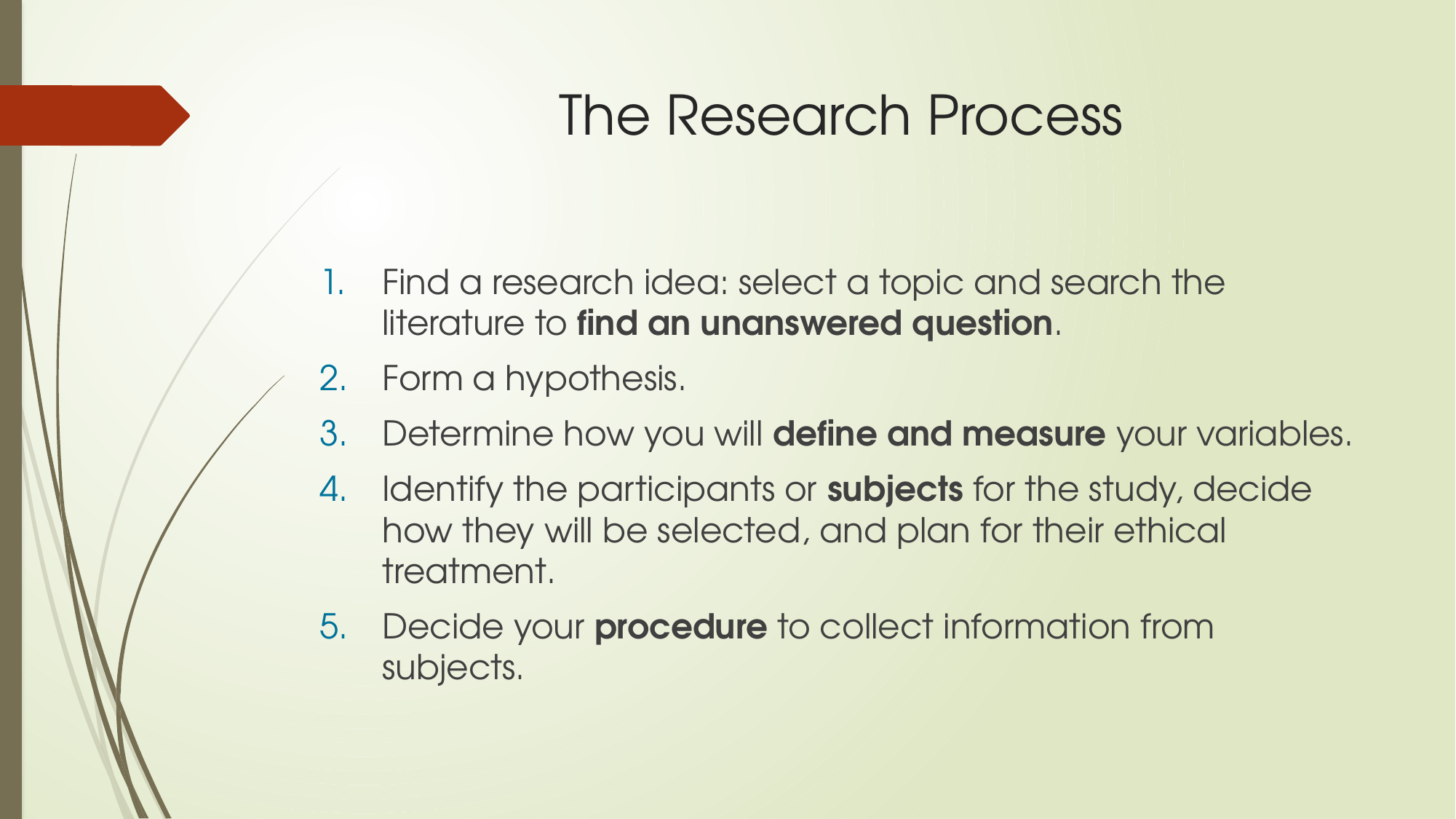

# The Research Process
Find a research idea: select a topic and search the literature to find an unanswered question.
Form a hypothesis.
Determine how you will define and measure your variables.
Identify the participants or subjects for the study, decide how they will be selected, and plan for their ethical treatment.
Decide your procedure to collect information from subjects.